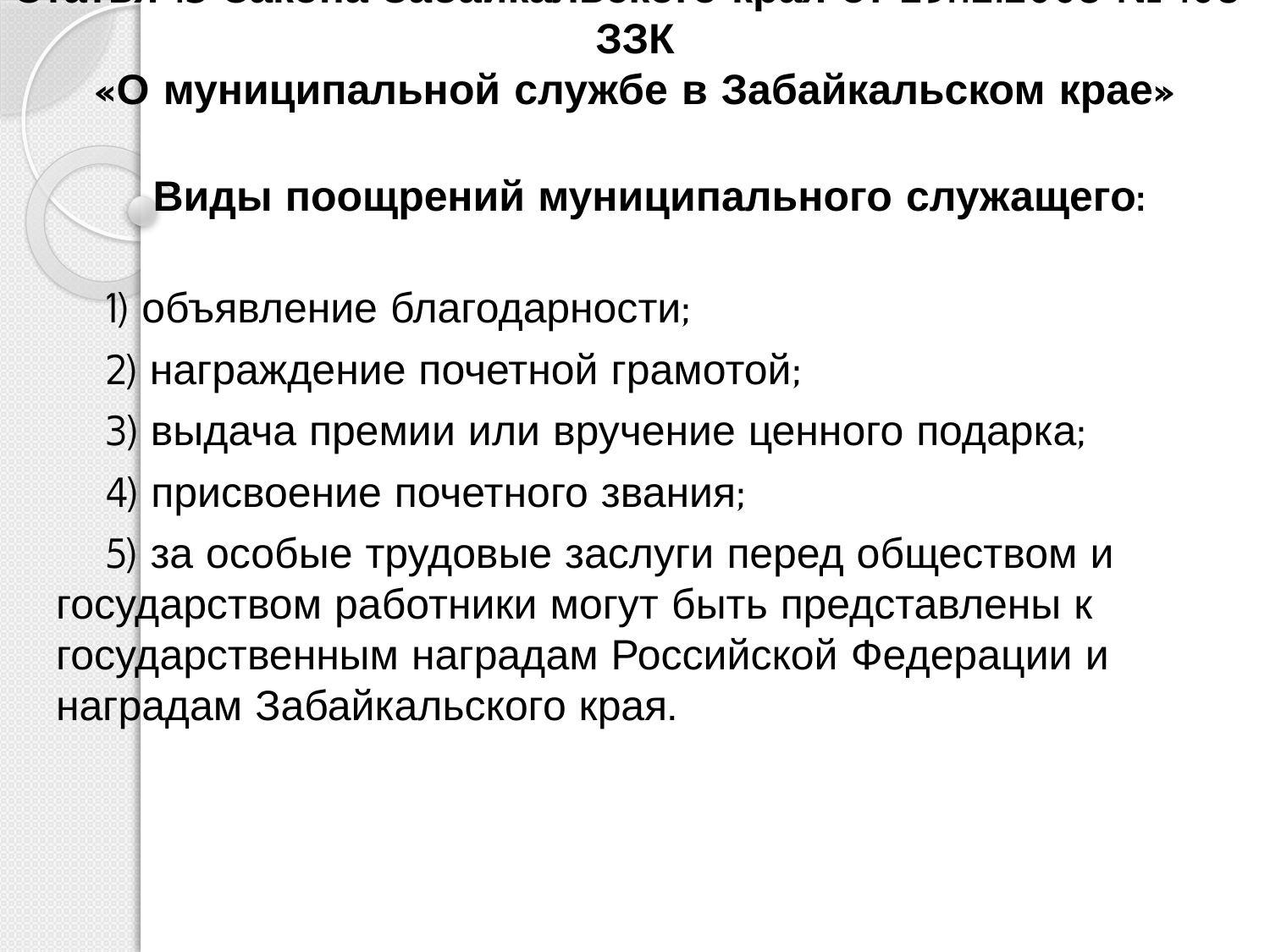

# Статья 13 Закона Забайкальского края от 29.12.2008 № 108-ЗЗК «О муниципальной службе в Забайкальском крае»
Виды поощрений муниципального служащего:

1) объявление благодарности;
2) награждение почетной грамотой;
3) выдача премии или вручение ценного подарка;
4) присвоение почетного звания;
5) за особые трудовые заслуги перед обществом и государством работники могут быть представлены к государственным наградам Российской Федерации и наградам Забайкальского края.